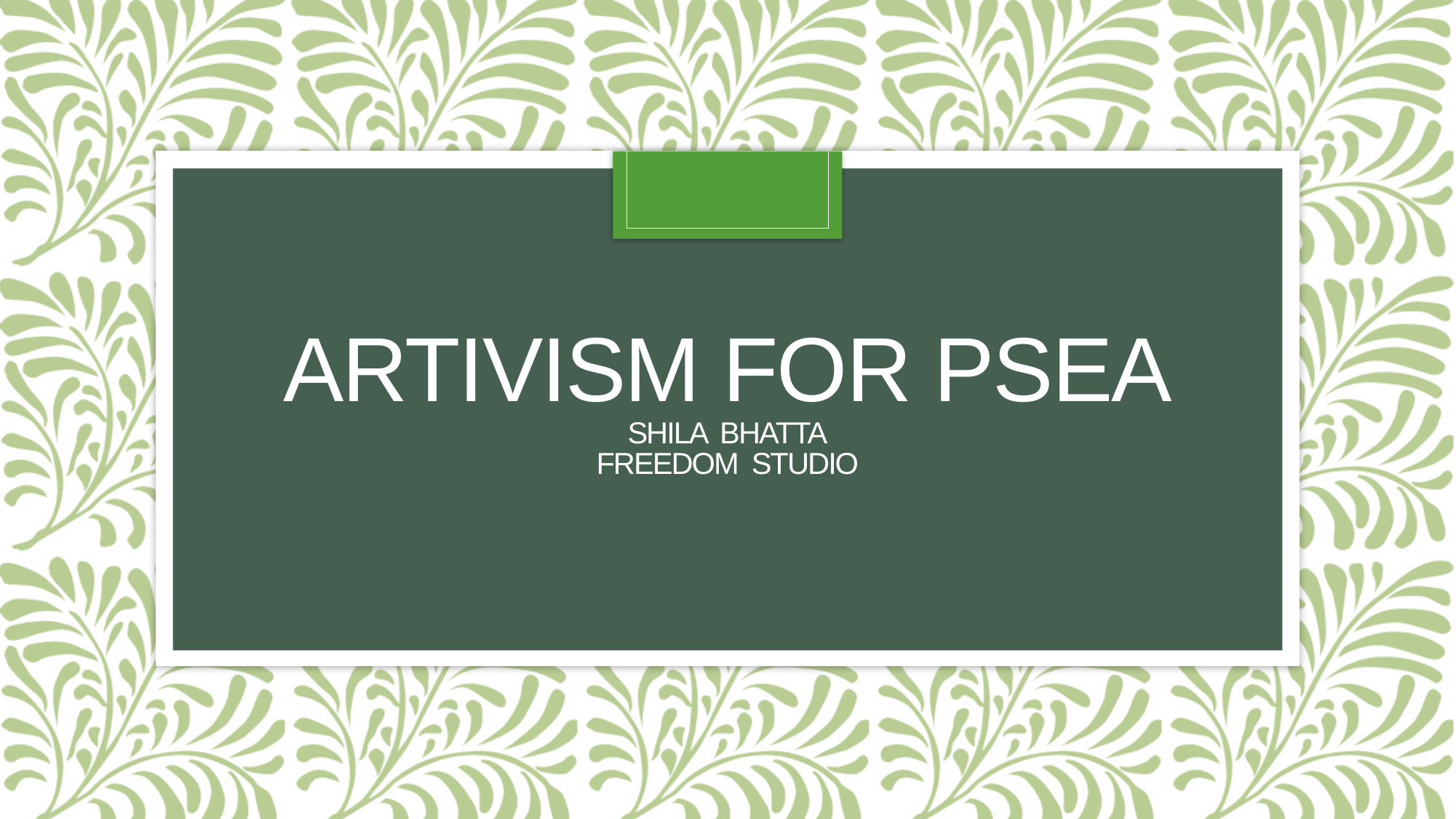

# Artivism for PSEA Shila  Bhatta Freedom  Studio